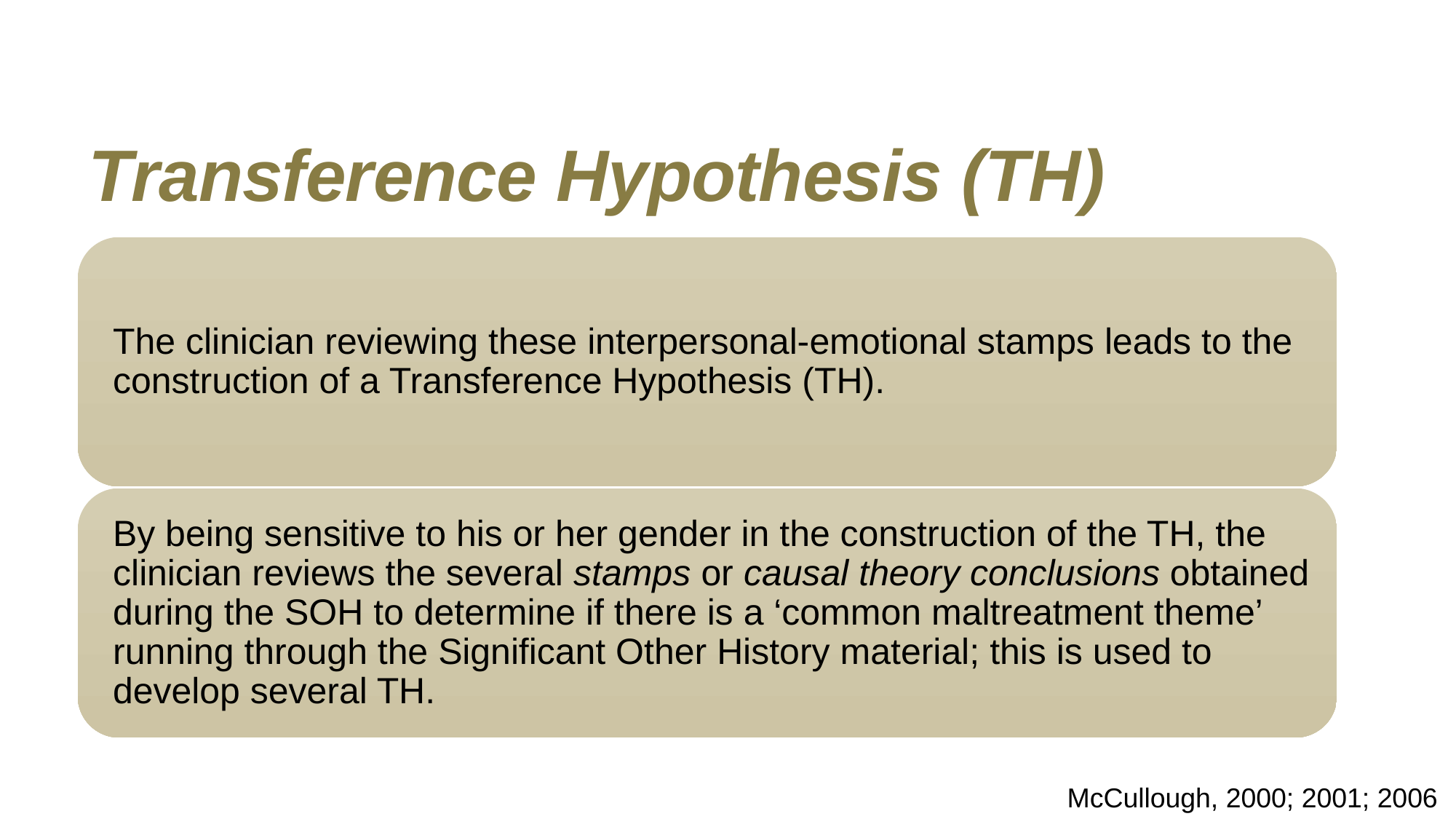

# Transference Hypothesis (TH)
The clinician reviewing these interpersonal-emotional stamps leads to the construction of a Transference Hypothesis (TH).
By being sensitive to his or her gender in the construction of the TH, the clinician reviews the several stamps or causal theory conclusions obtained during the SOH to determine if there is a ‘common maltreatment theme’ running through the Significant Other History material; this is used to develop several TH.

McCullough, 2000; 2001; 2006